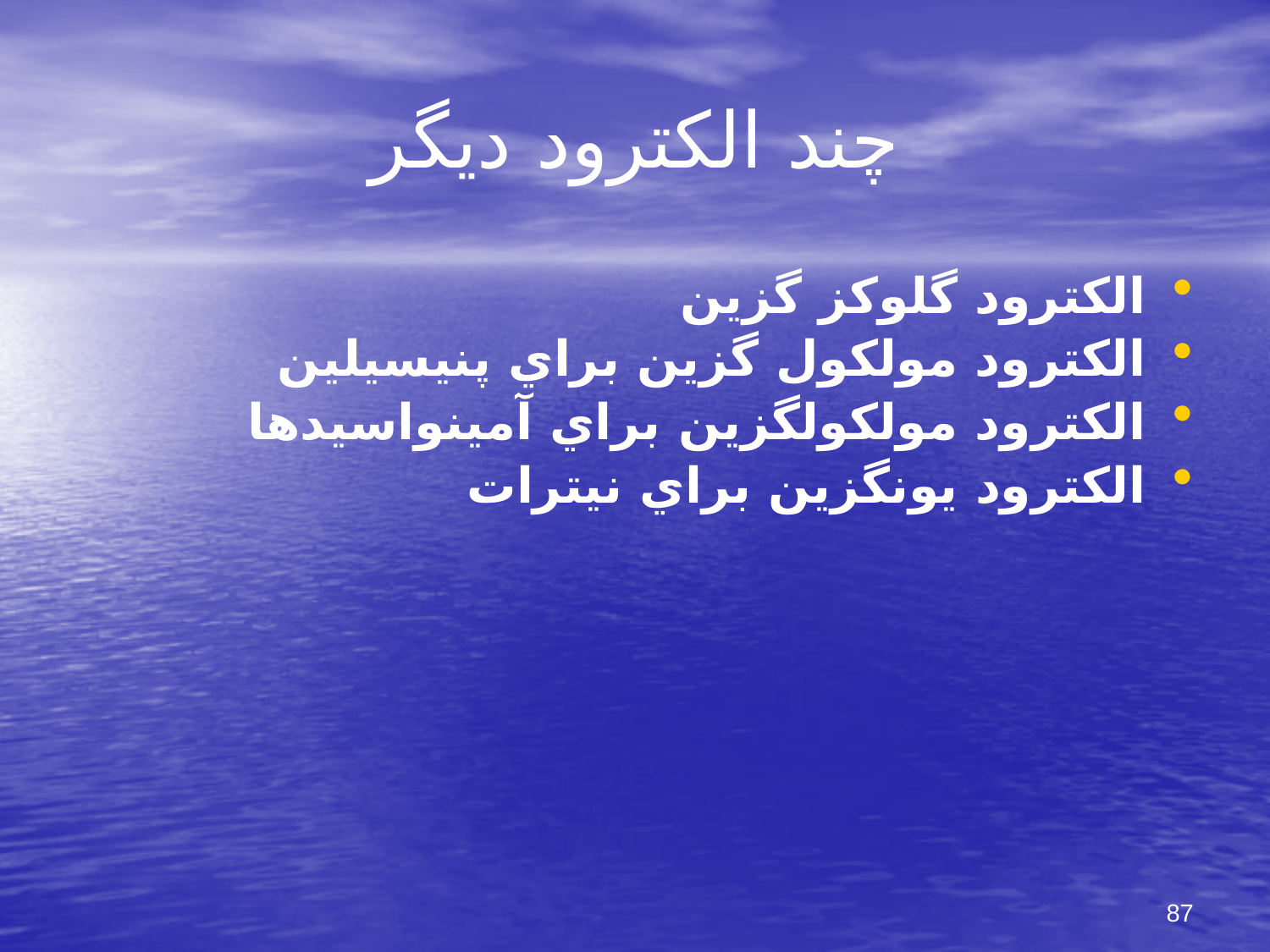

# چند الكترود ديگر
الكترود گلوكز گزين
الكترود مولكول گزين براي پني‎سيلين
الكترود مولكول‎گزين براي آمينواسيدها
الكترود يون‎گزين براي نيترات

87